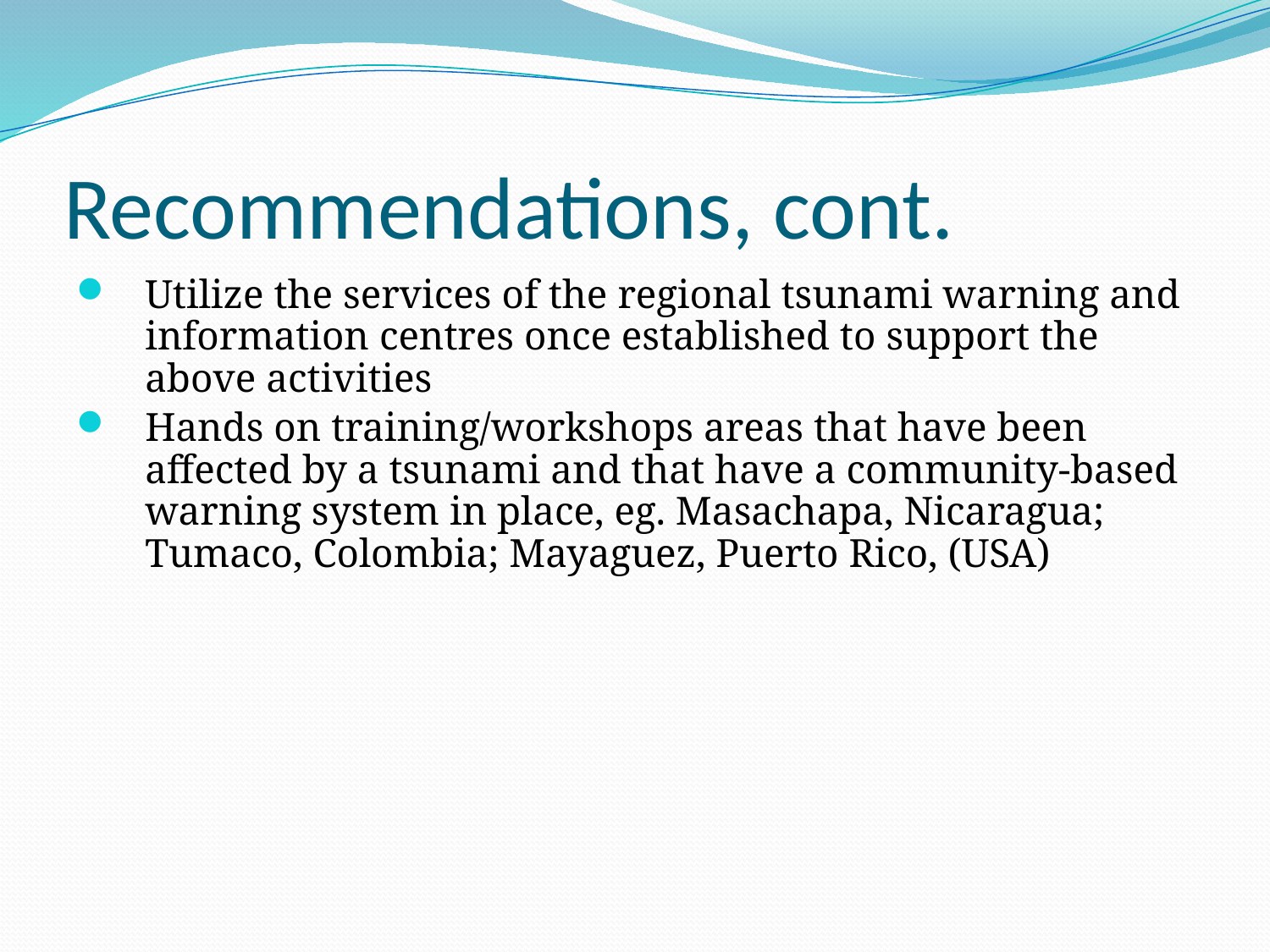

# Recommendations, cont.
Utilize the services of the regional tsunami warning and information centres once established to support the above activities
Hands on training/workshops areas that have been affected by a tsunami and that have a community-based warning system in place, eg. Masachapa, Nicaragua; Tumaco, Colombia; Mayaguez, Puerto Rico, (USA)